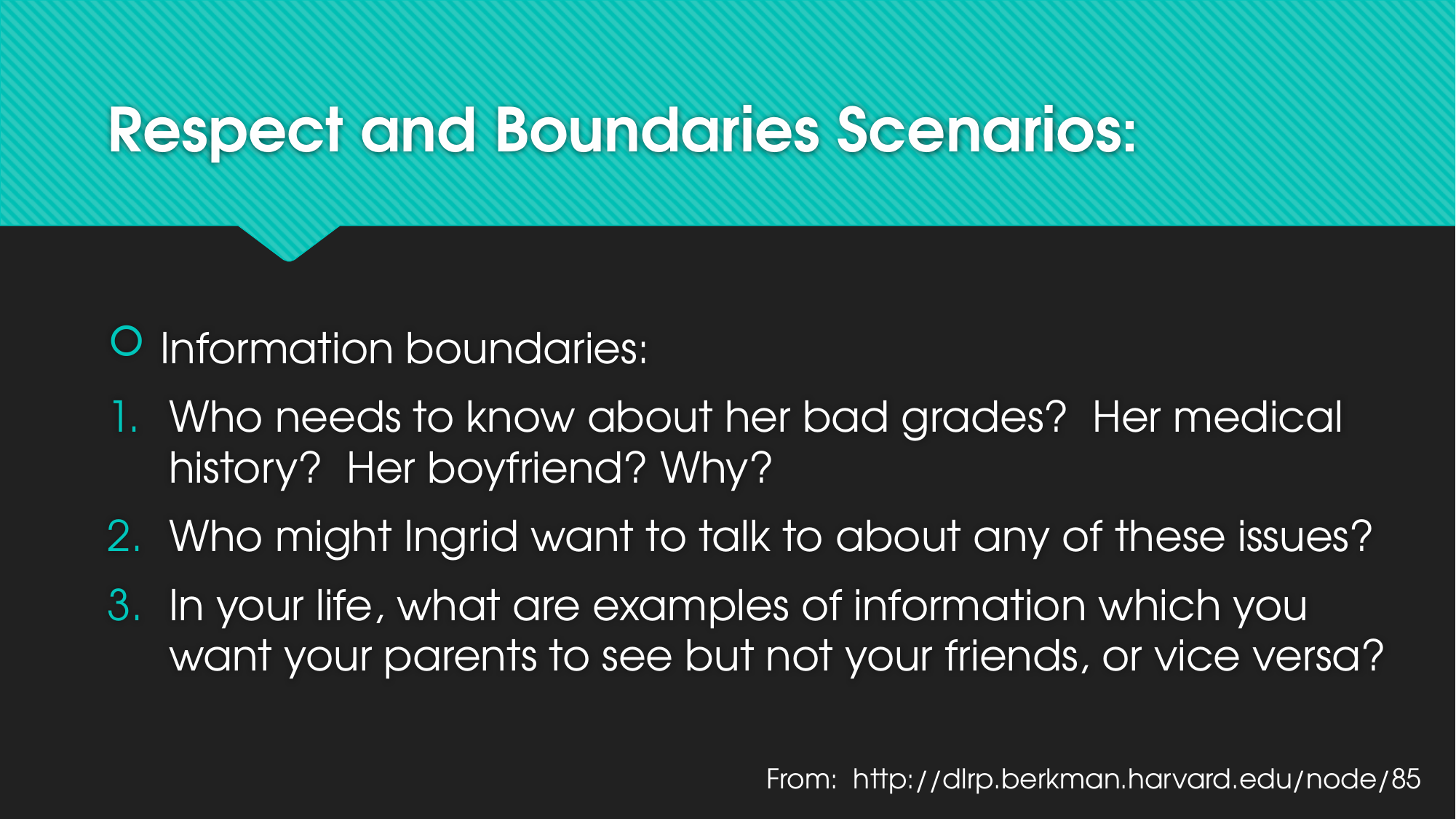

# Respect and Boundaries Scenarios:
 Information boundaries:
Who needs to know about her bad grades?  Her medical history?  Her boyfriend? Why?
Who might Ingrid want to talk to about any of these issues?
In your life, what are examples of information which you want your parents to see but not your friends, or vice versa?
From:  http://dlrp.berkman.harvard.edu/node/85